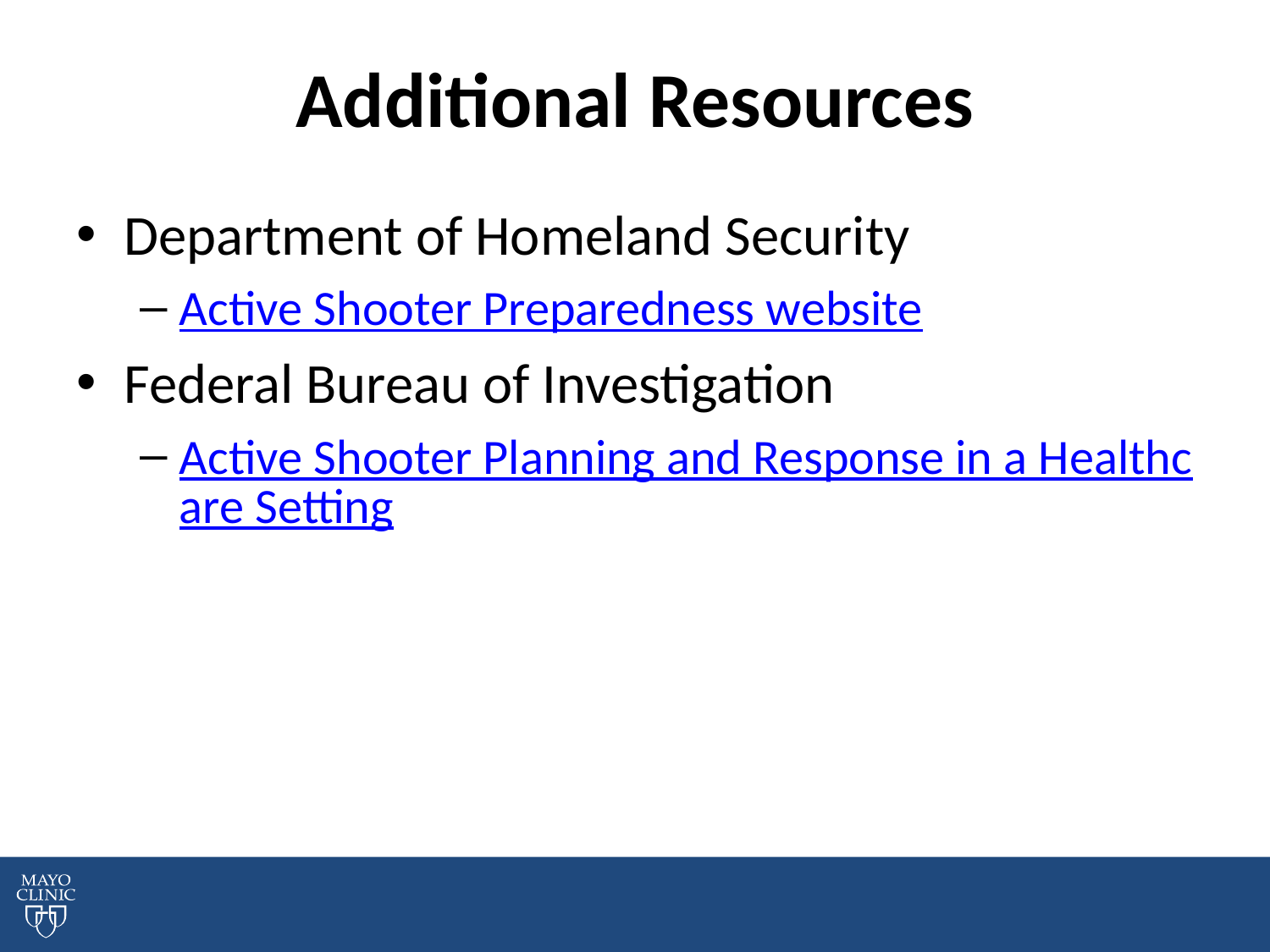

# Additional Resources
Department of Homeland Security
Active Shooter Preparedness website
Federal Bureau of Investigation
Active Shooter Planning and Response in a Healthcare Setting